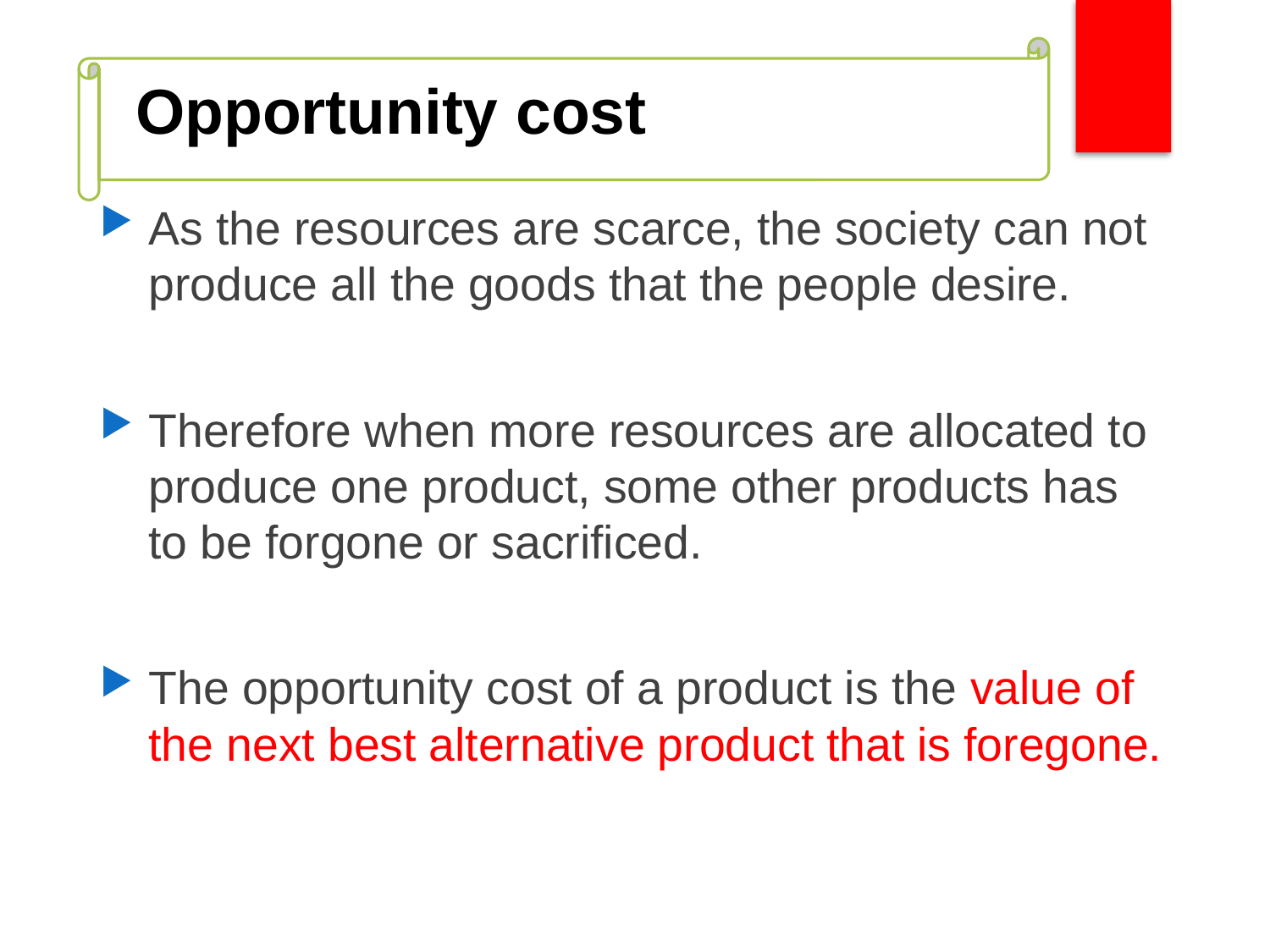

# Opportunity cost
As the resources are scarce, the society can not produce all the goods that the people desire.

Therefore when more resources are allocated to produce one product, some other products has to be forgone or sacrificed.

The opportunity cost of a product is the value of the next best alternative product that is foregone.